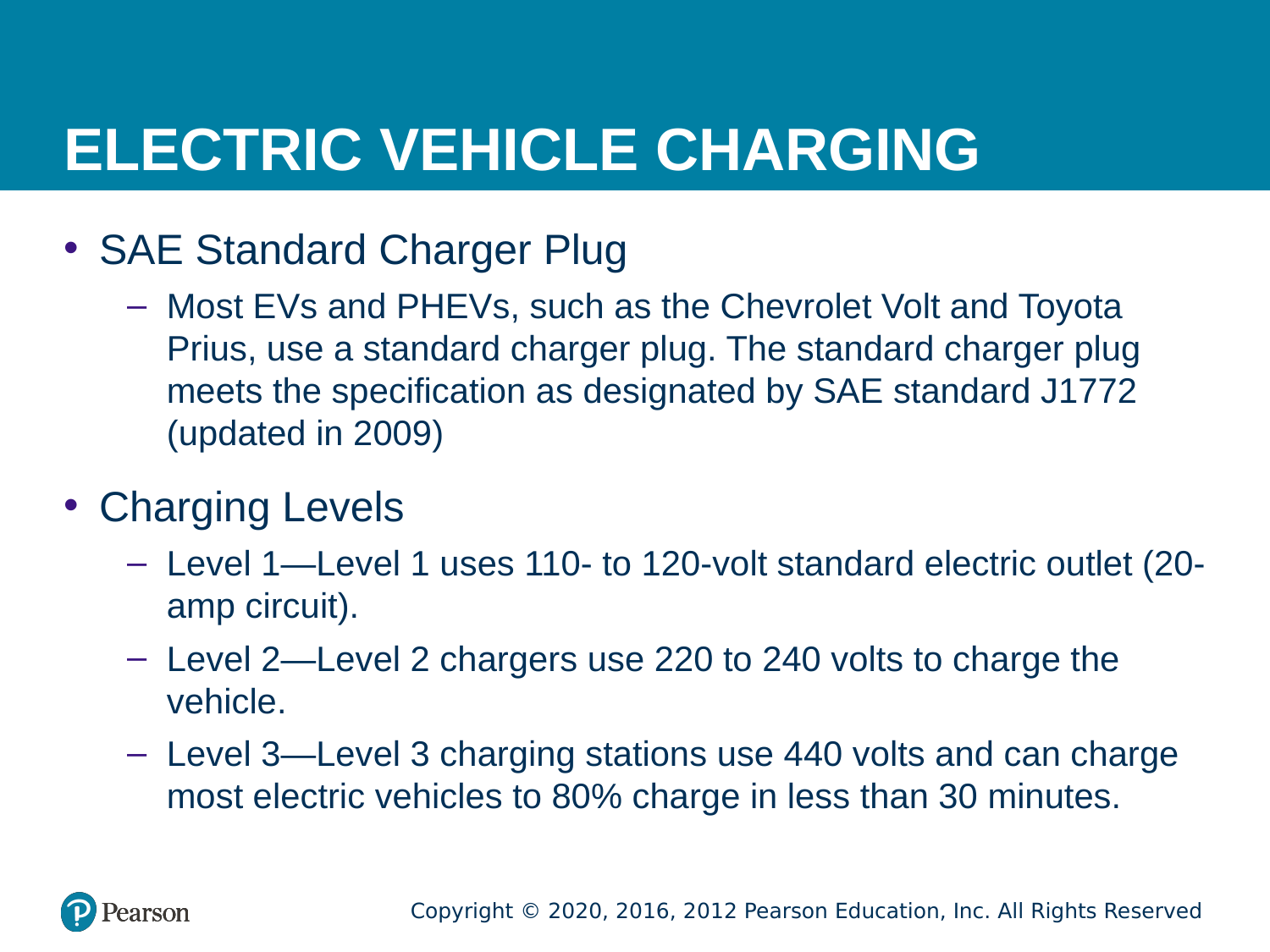

# ELECTRIC VEHICLE CHARGING
SAE Standard Charger Plug
Most EVs and PHEVs, such as the Chevrolet Volt and Toyota Prius, use a standard charger plug. The standard charger plug meets the specification as designated by SAE standard J1772 (updated in 2009)
Charging Levels
Level 1—Level 1 uses 110- to 120-volt standard electric outlet (20-amp circuit).
Level 2—Level 2 chargers use 220 to 240 volts to charge the vehicle.
Level 3—Level 3 charging stations use 440 volts and can charge most electric vehicles to 80% charge in less than 30 minutes.